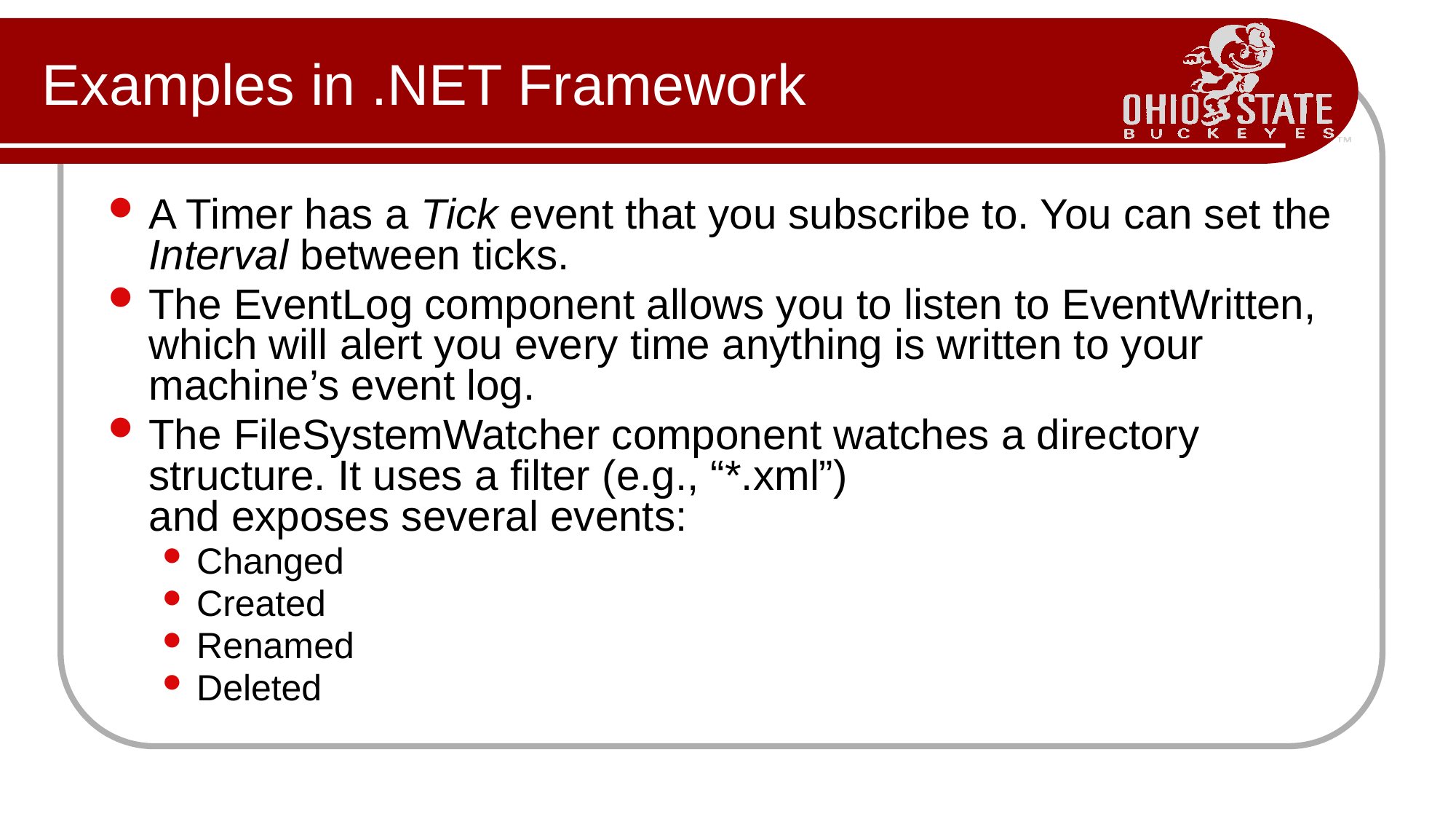

# Examples in .NET Framework
A Timer has a Tick event that you subscribe to. You can set the Interval between ticks.
The EventLog component allows you to listen to EventWritten, which will alert you every time anything is written to your machine’s event log.
The FileSystemWatcher component watches a directory structure. It uses a filter (e.g., “*.xml”)
and exposes several events:
Changed
Created
Renamed
Deleted